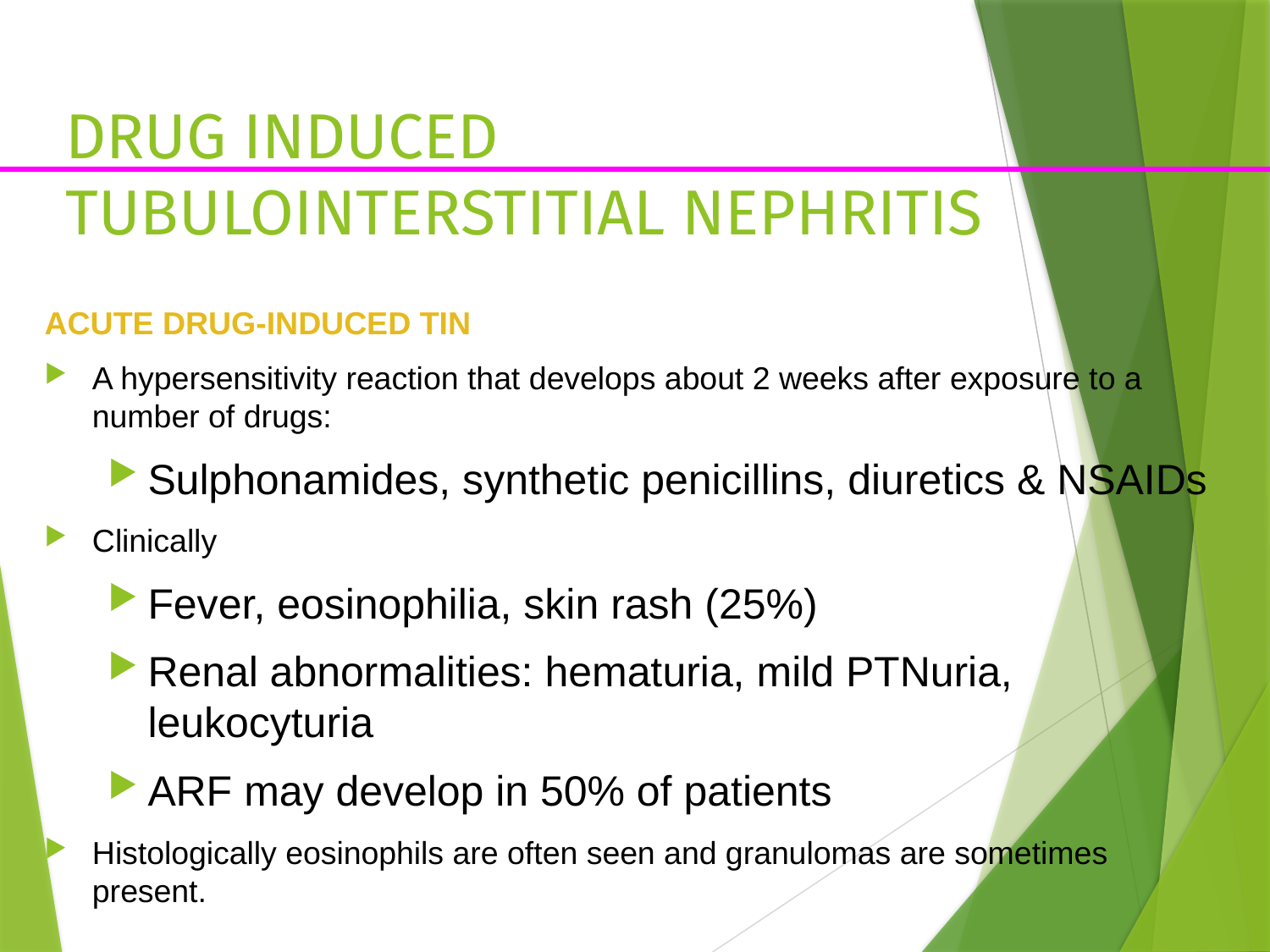

# DRUG INDUCED TUBULOINTERSTITIAL NEPHRITIS

ACUTE DRUG-INDUCED TIN
A hypersensitivity reaction that develops about 2 weeks after exposure to a number of drugs:
Sulphonamides, synthetic penicillins, diuretics & NSAIDs
Clinically
Fever, eosinophilia, skin rash (25%)
Renal abnormalities: hematuria, mild PTNuria, leukocyturia
ARF may develop in 50% of patients
Histologically eosinophils are often seen and granulomas are sometimes present.